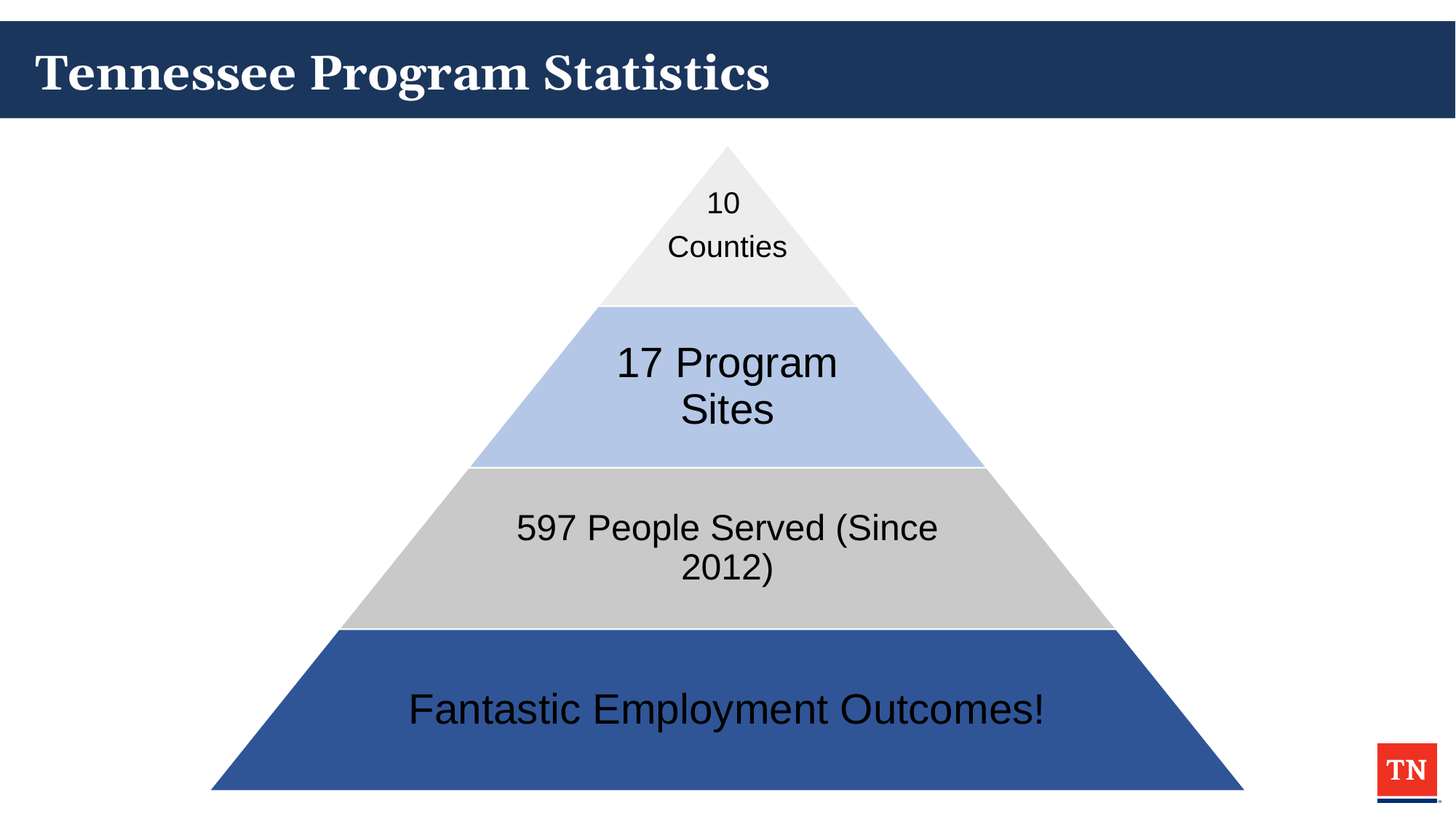

# Tennessee Program Statistics
10
Counties
17 Program Sites
597 People Served (Since 2012)
Fantastic Employment Outcomes!